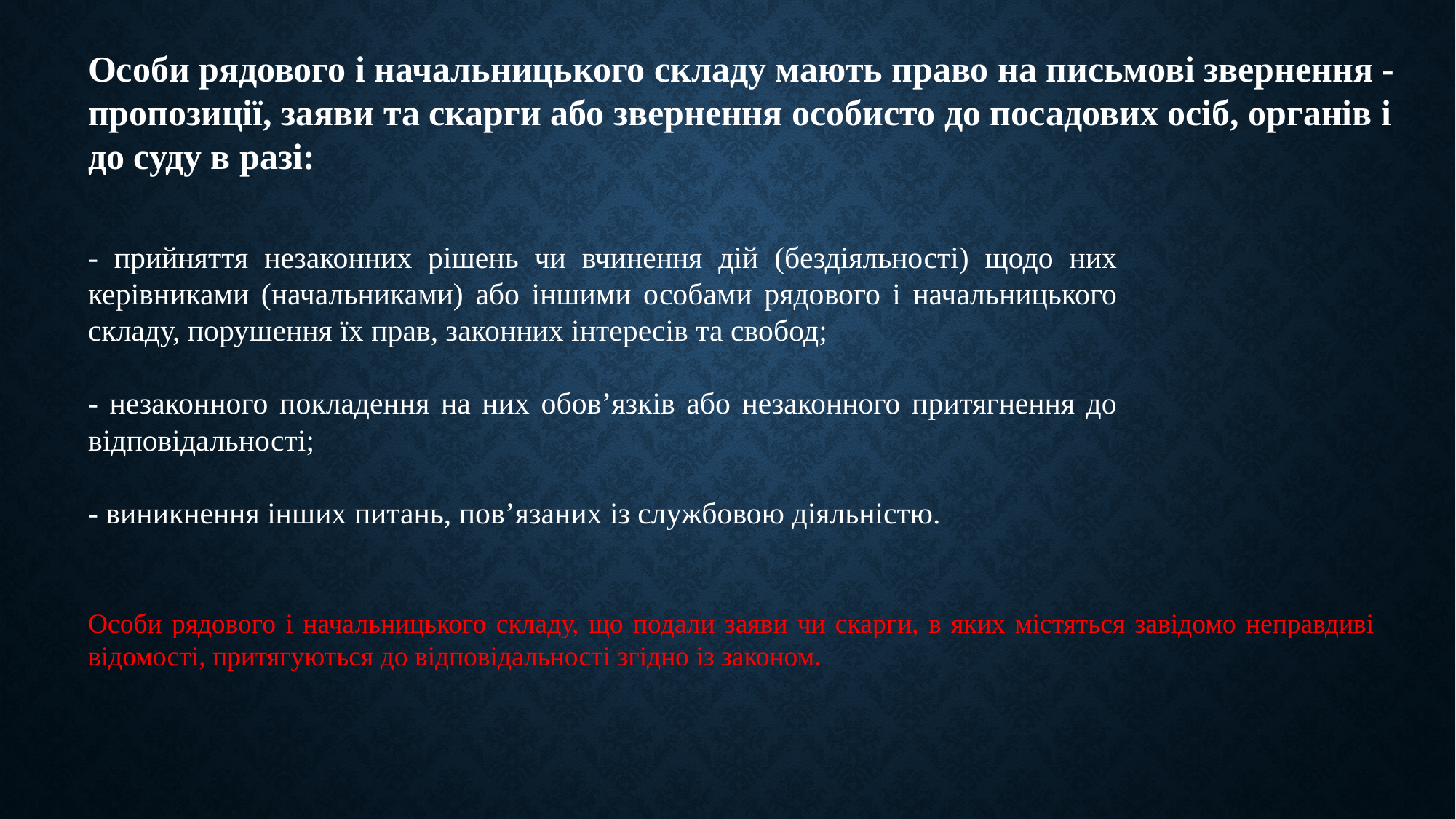

Особи рядового і начальницького складу мають право на письмові звернення - пропозиції, заяви та скарги або звернення особисто до посадових осіб, органів і до суду в разі:
- прийняття незаконних рішень чи вчинення дій (бездіяльності) щодо них керівниками (начальниками) або іншими особами рядового і начальницького складу, порушення їх прав, законних інтересів та свобод;

- незаконного покладення на них обов’язків або незаконного притягнення до відповідальності;

- виникнення інших питань, пов’язаних із службовою діяльністю.
Особи рядового і начальницького складу, що подали заяви чи скарги, в яких містяться завідомо неправдиві відомості, притягуються до відповідальності згідно із законом.